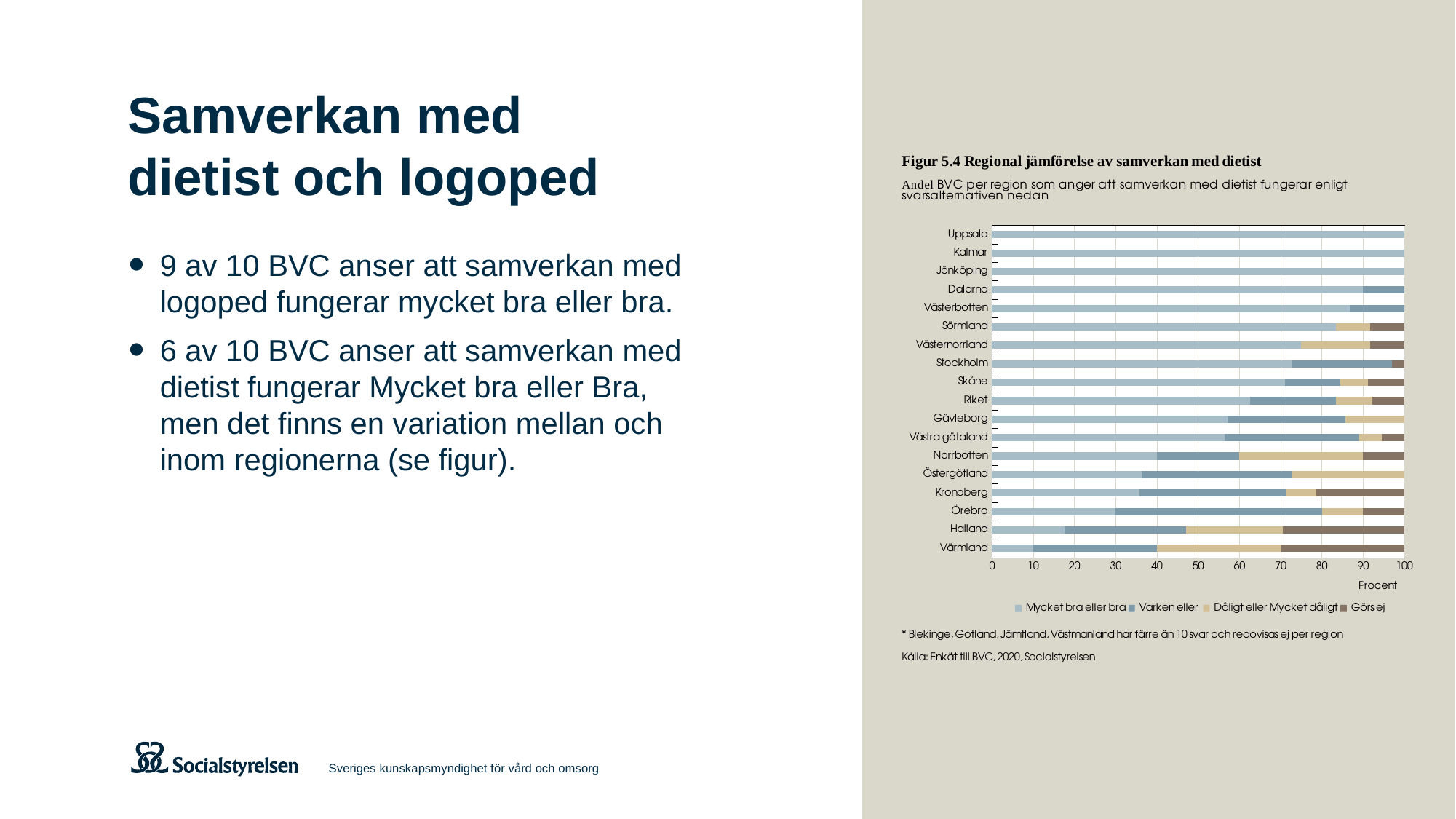

# Samverkan med dietist och logoped

### Chart

| Category | Mycket bra eller bra | Varken eller  | Dåligt eller Mycket dåligt | Görs ej |
|---|---|---|---|---|
| Värmland | 10.0 | 30.0 | 30.000000000000004 | 30.0 |
| Halland | 17.647058823529413 | 29.411764705882355 | 23.52941176470588 | 29.411764705882355 |
| Örebro | 30.0 | 50.0 | 10.0 | 10.0 |
| Kronoberg | 35.714285714285715 | 35.714285714285715 | 7.142857142857142 | 21.428571428571427 |
| Östergötland | 36.36363636363637 | 36.36363636363637 | 27.27272727272727 | 0.0 |
| Norrbotten | 40.0 | 20.0 | 30.000000000000004 | 10.0 |
| Västra götaland | 56.36363636363636 | 32.72727272727273 | 5.454545454545454 | 5.454545454545454 |
| Gävleborg | 57.14285714285714 | 28.57142857142857 | 14.285714285714285 | 0.0 |
| Riket | 62.616822429906534 | 20.87227414330218 | 8.722741433021806 | 7.78816199376947 |
| Skåne | 71.1111111111111 | 13.333333333333334 | 6.666666666666667 | 8.88888888888889 |
| Stockholm | 72.72727272727273 | 24.242424242424242 | 0.0 | 3.0303030303030303 |
| Västernorrland | 75.0 | 0.0 | 16.666666666666664 | 8.333333333333332 |
| Sörmland | 83.33333333333334 | 0.0 | 8.333333333333332 | 8.333333333333332 |
| Västerbotten | 86.66666666666667 | 13.333333333333334 | 0.0 | 0.0 |
| Dalarna | 89.99999999999999 | 10.0 | 0.0 | 0.0 |
| Jönköping | 100.0 | 0.0 | 0.0 | 0.0 |
| Kalmar | 100.0 | 0.0 | 0.0 | 0.0 |
| Uppsala | 100.0 | 0.0 | 0.0 | 0.0 |
9 av 10 BVC anser att samverkan med logoped fungerar mycket bra eller bra.
6 av 10 BVC anser att samverkan med
dietist fungerar Mycket bra eller Bra,
men det finns en variation mellan och
inom regionerna (se figur).

Sveriges kunskapsmyndighet för vård och omsorg